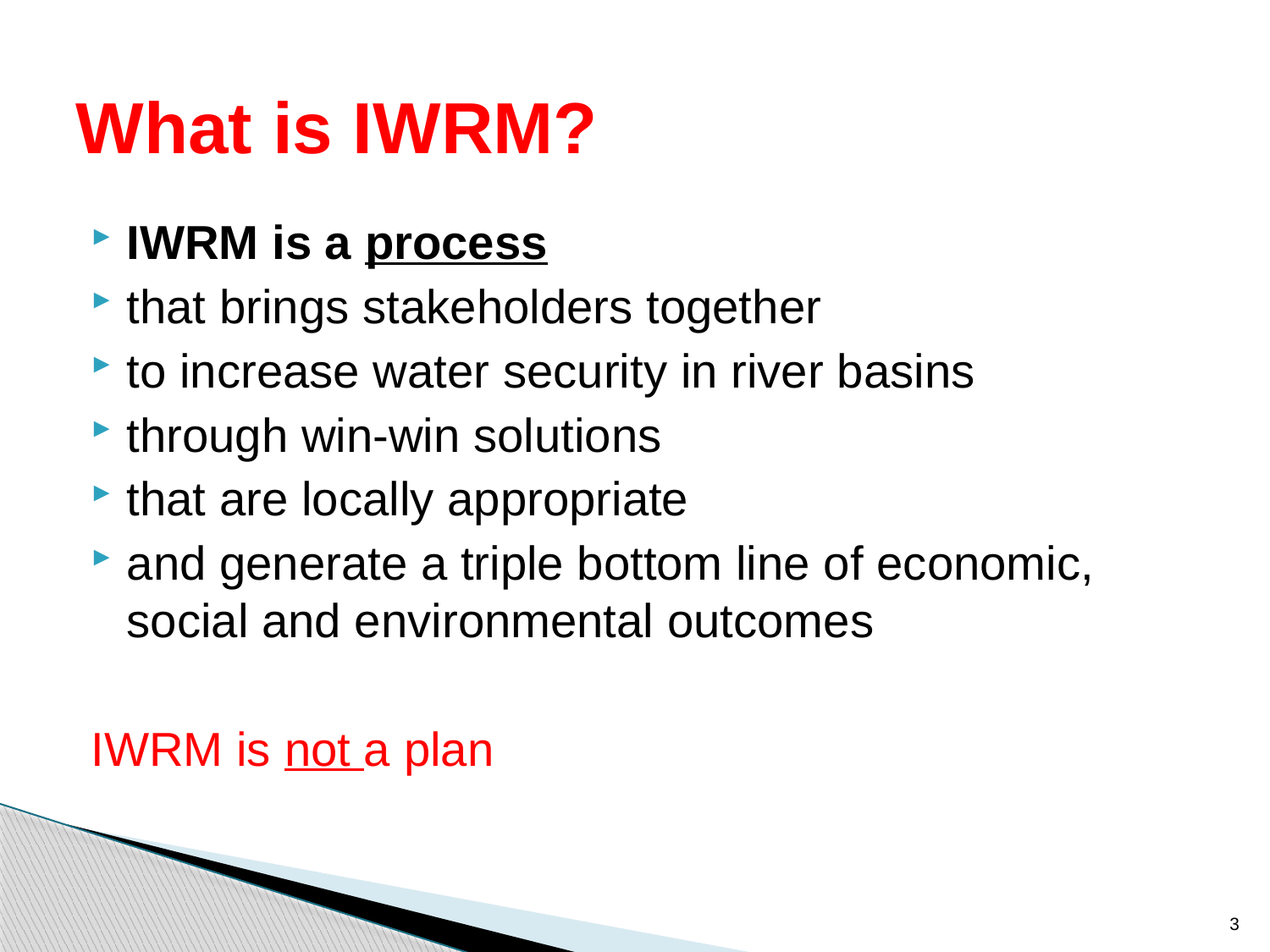

# What is IWRM?
IWRM is a process
that brings stakeholders together
to increase water security in river basins
through win-win solutions
that are locally appropriate
and generate a triple bottom line of economic, social and environmental outcomes

IWRM is not a plan
3